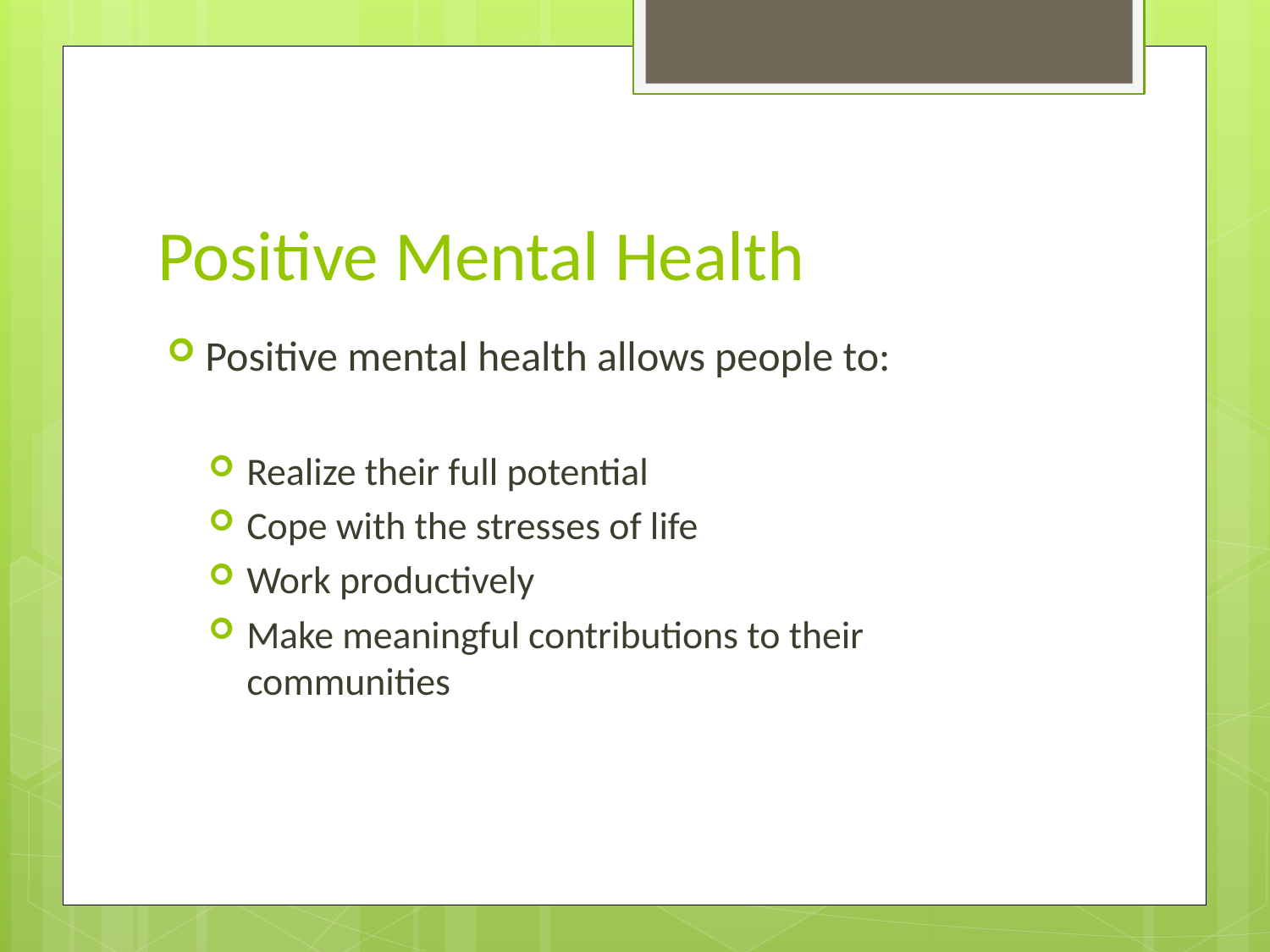

# Positive Mental Health
Positive mental health allows people to:

Realize their full potential
Cope with the stresses of life
Work productively
Make meaningful contributions to their communities